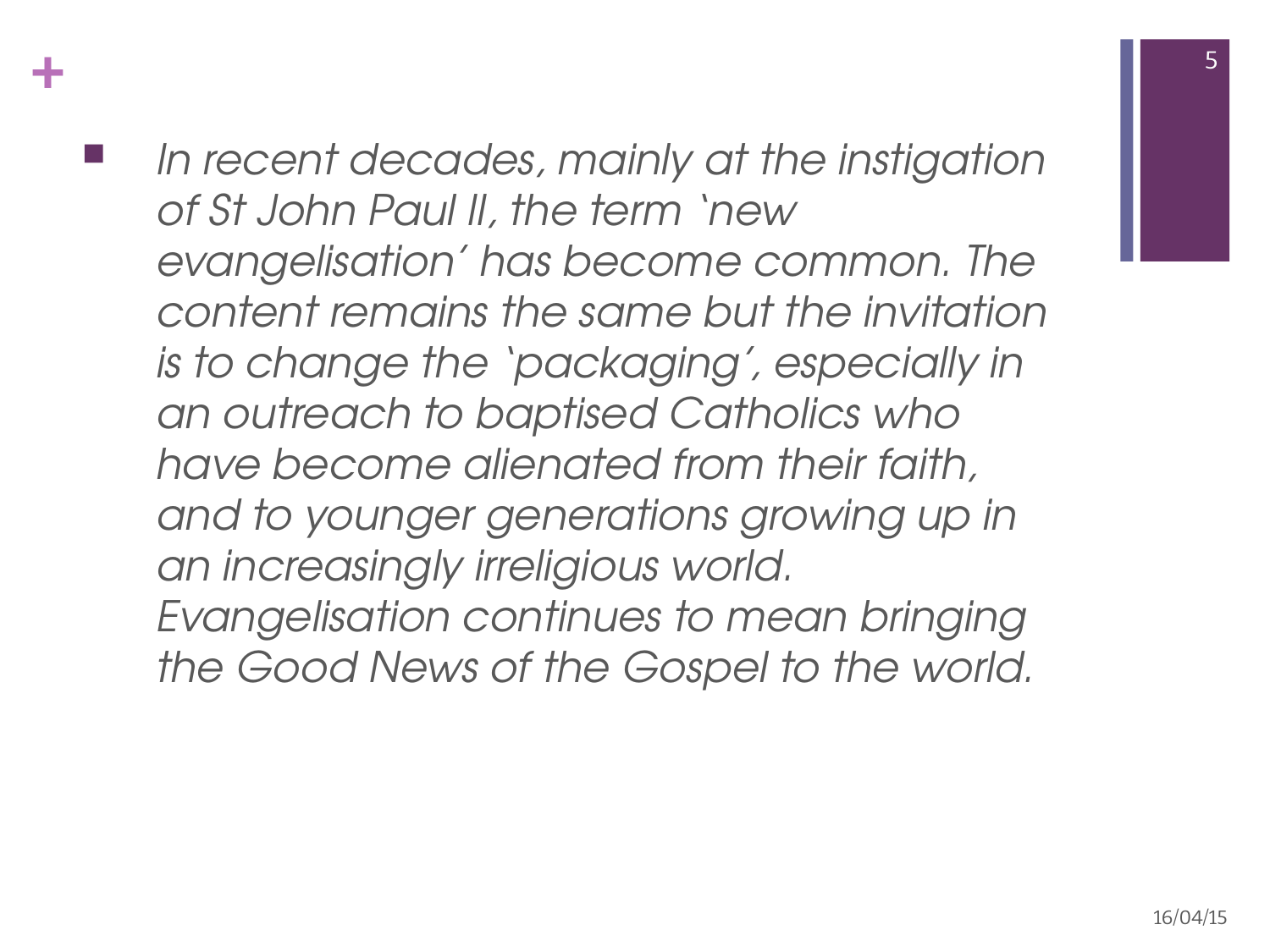

5
In recent decades, mainly at the instigation of St John Paul II, the term ‘new evangelisation’ has become common. The content remains the same but the invitation is to change the ‘packaging’, especially in an outreach to baptised Catholics who have become alienated from their faith, and to younger generations growing up in an increasingly irreligious world. Evangelisation continues to mean bringing the Good News of the Gospel to the world.
16/04/15